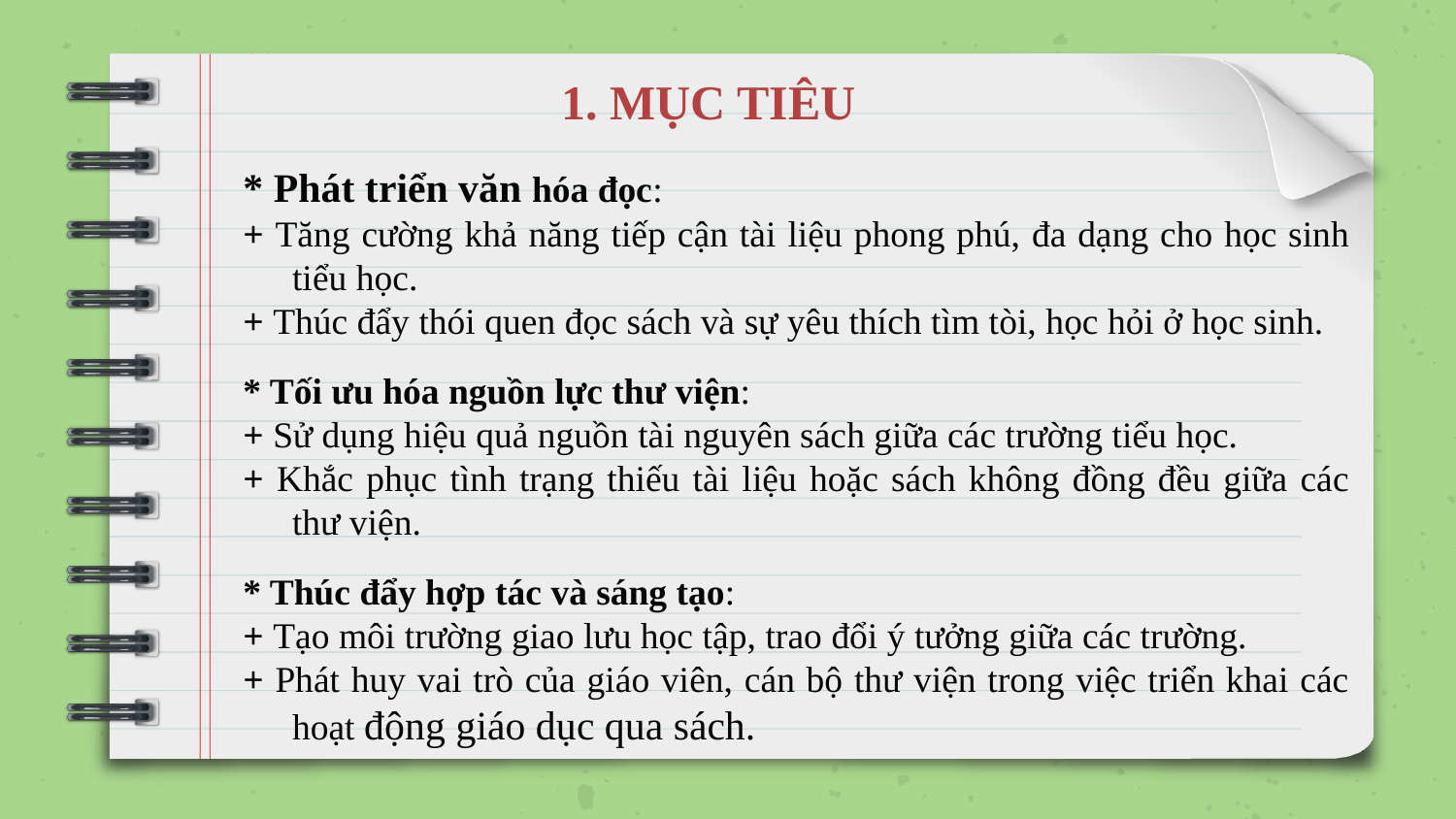

# 1. MỤC TIÊU
* Phát triển văn hóa đọc:
+ Tăng cường khả năng tiếp cận tài liệu phong phú, đa dạng cho học sinh tiểu học.
+ Thúc đẩy thói quen đọc sách và sự yêu thích tìm tòi, học hỏi ở học sinh.

* Tối ưu hóa nguồn lực thư viện:
+ Sử dụng hiệu quả nguồn tài nguyên sách giữa các trường tiểu học.
+ Khắc phục tình trạng thiếu tài liệu hoặc sách không đồng đều giữa các thư viện.

* Thúc đẩy hợp tác và sáng tạo:
+ Tạo môi trường giao lưu học tập, trao đổi ý tưởng giữa các trường.
+ Phát huy vai trò của giáo viên, cán bộ thư viện trong việc triển khai các hoạt động giáo dục qua sách.